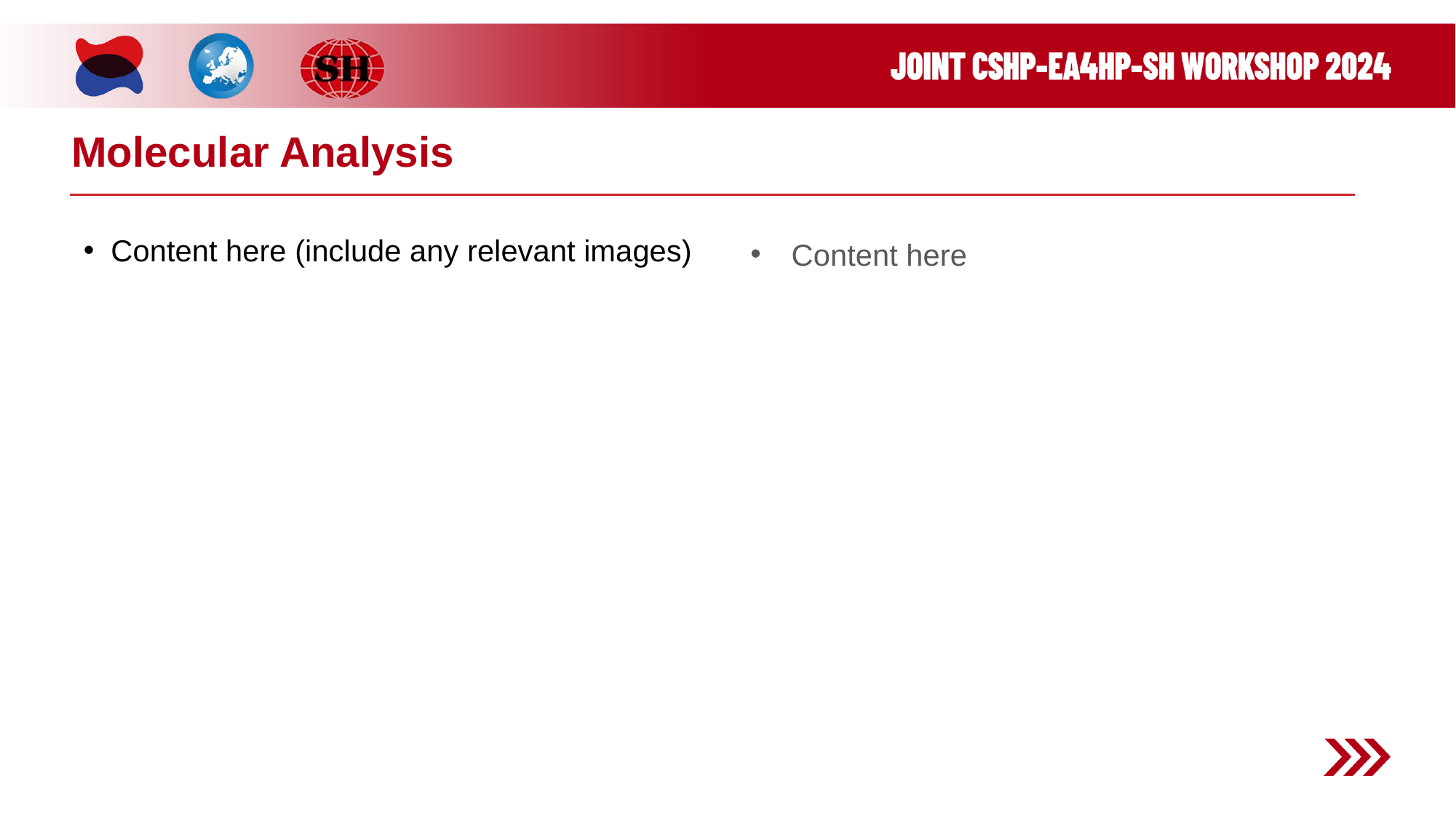

# Molecular Analysis
Content here (include any relevant images)
Content here